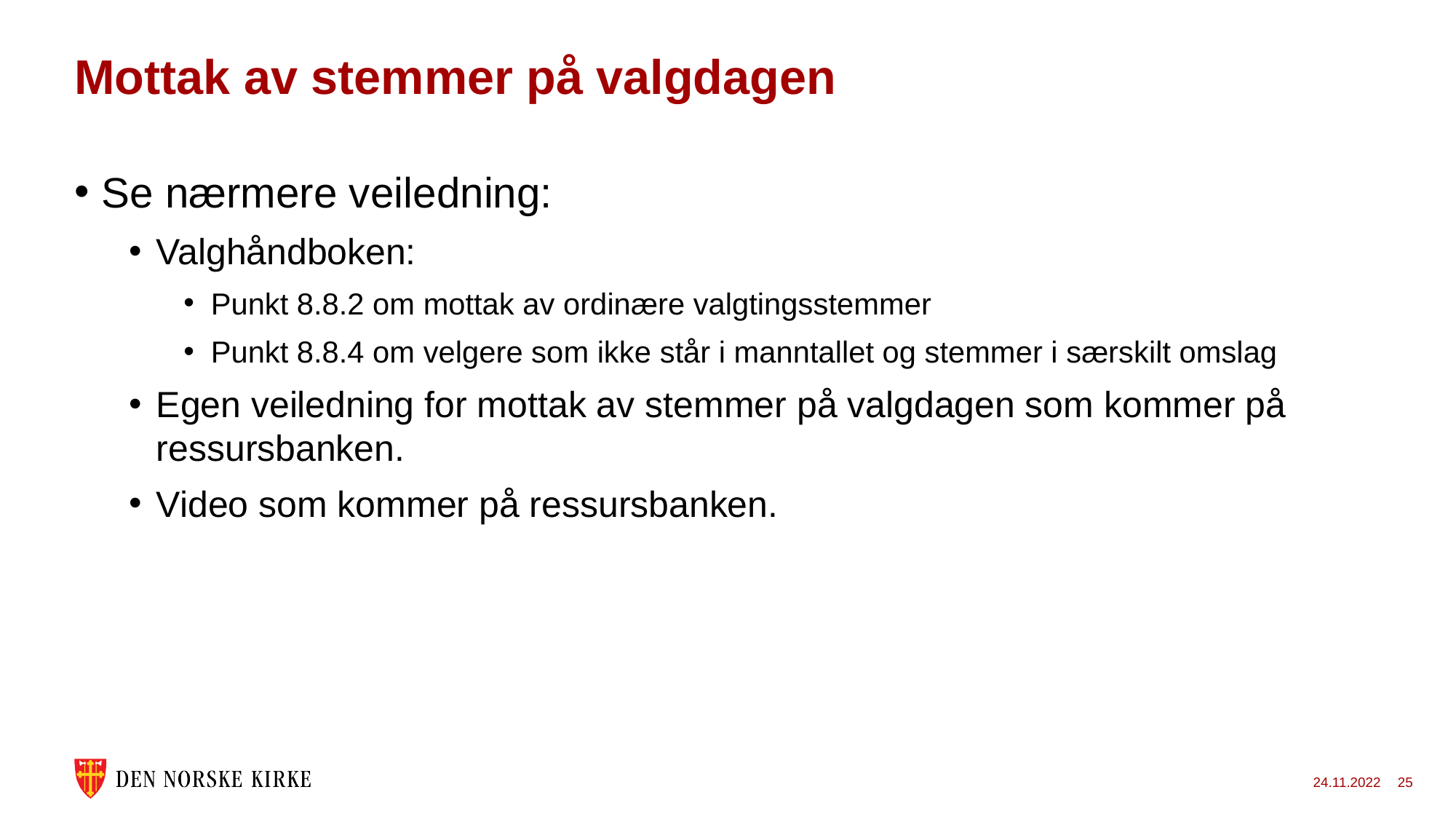

# Mottak av stemmer på valgdagen
Se nærmere veiledning:
Valghåndboken:
Punkt 8.8.2 om mottak av ordinære valgtingsstemmer
Punkt 8.8.4 om velgere som ikke står i manntallet og stemmer i særskilt omslag
Egen veiledning for mottak av stemmer på valgdagen som kommer på ressursbanken.
Video som kommer på ressursbanken.

24.11.2022
25